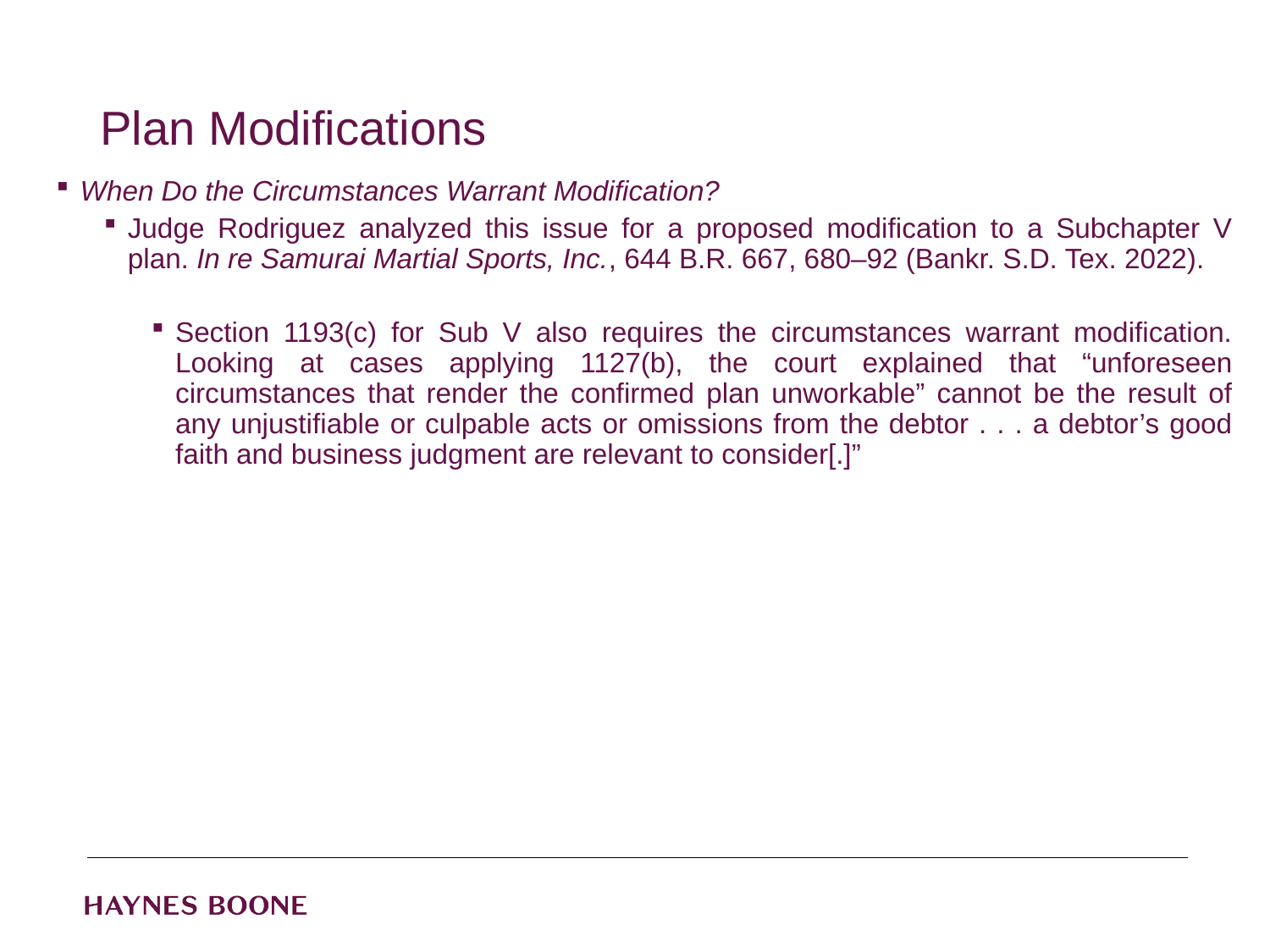

# Plan Modifications
When Do the Circumstances Warrant Modification?
Judge Rodriguez analyzed this issue for a proposed modification to a Subchapter V plan. In re Samurai Martial Sports, Inc., 644 B.R. 667, 680–92 (Bankr. S.D. Tex. 2022).

Section 1193(c) for Sub V also requires the circumstances warrant modification. Looking at cases applying 1127(b), the court explained that “unforeseen circumstances that render the confirmed plan unworkable” cannot be the result of any unjustifiable or culpable acts or omissions from the debtor . . . a debtor’s good faith and business judgment are relevant to consider[.]”